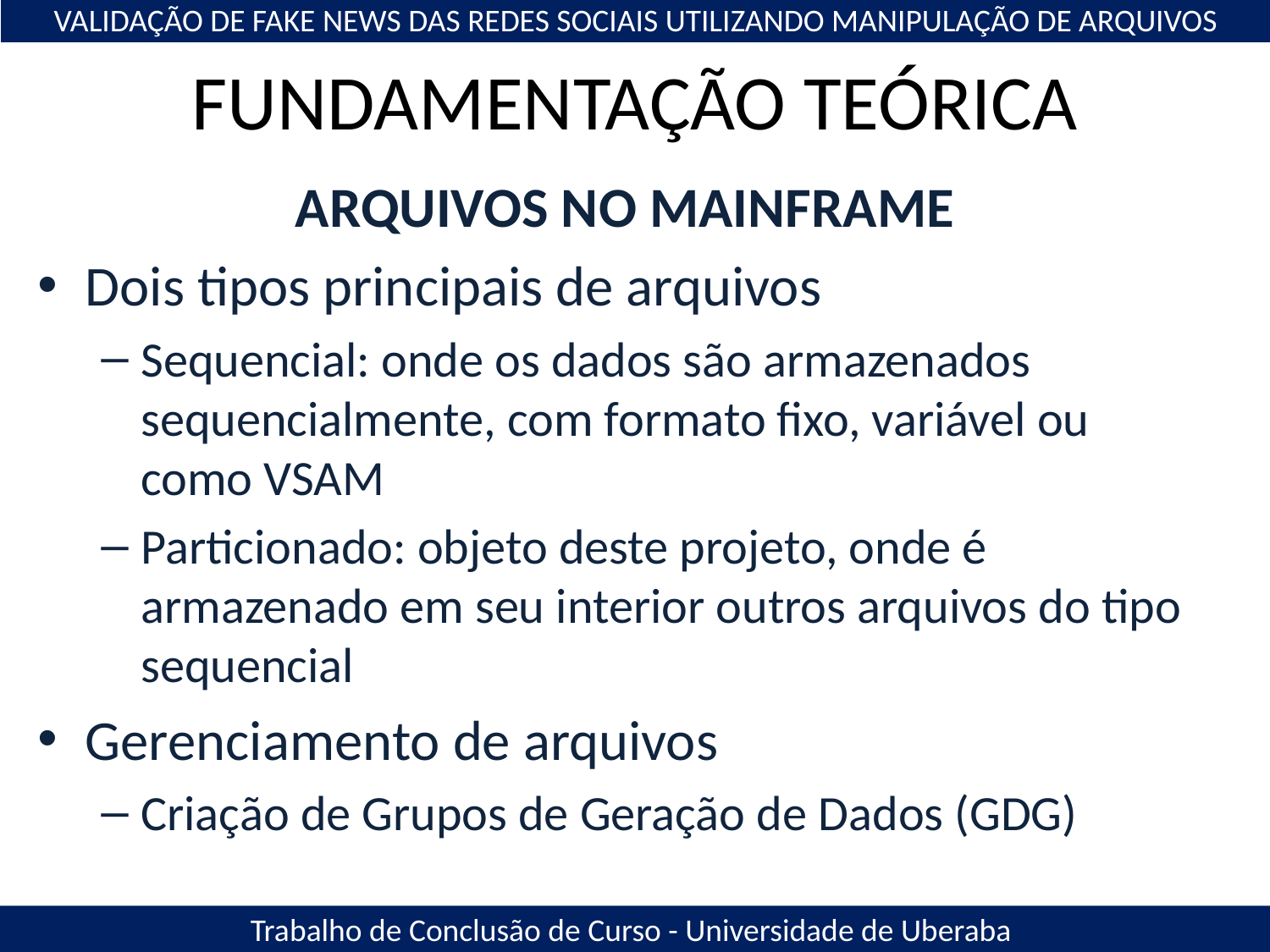

VALIDAÇÃO DE FAKE NEWS DAS REDES SOCIAIS UTILIZANDO MANIPULAÇÃO DE ARQUIVOS
# FUNDAMENTAÇÃO TEÓRICA
ARQUIVOS NO MAINFRAME
Dois tipos principais de arquivos
Sequencial: onde os dados são armazenados sequencialmente, com formato fixo, variável ou como VSAM
Particionado: objeto deste projeto, onde é armazenado em seu interior outros arquivos do tipo sequencial
Gerenciamento de arquivos
Criação de Grupos de Geração de Dados (GDG)
Trabalho de Conclusão de Curso - Universidade de Uberaba